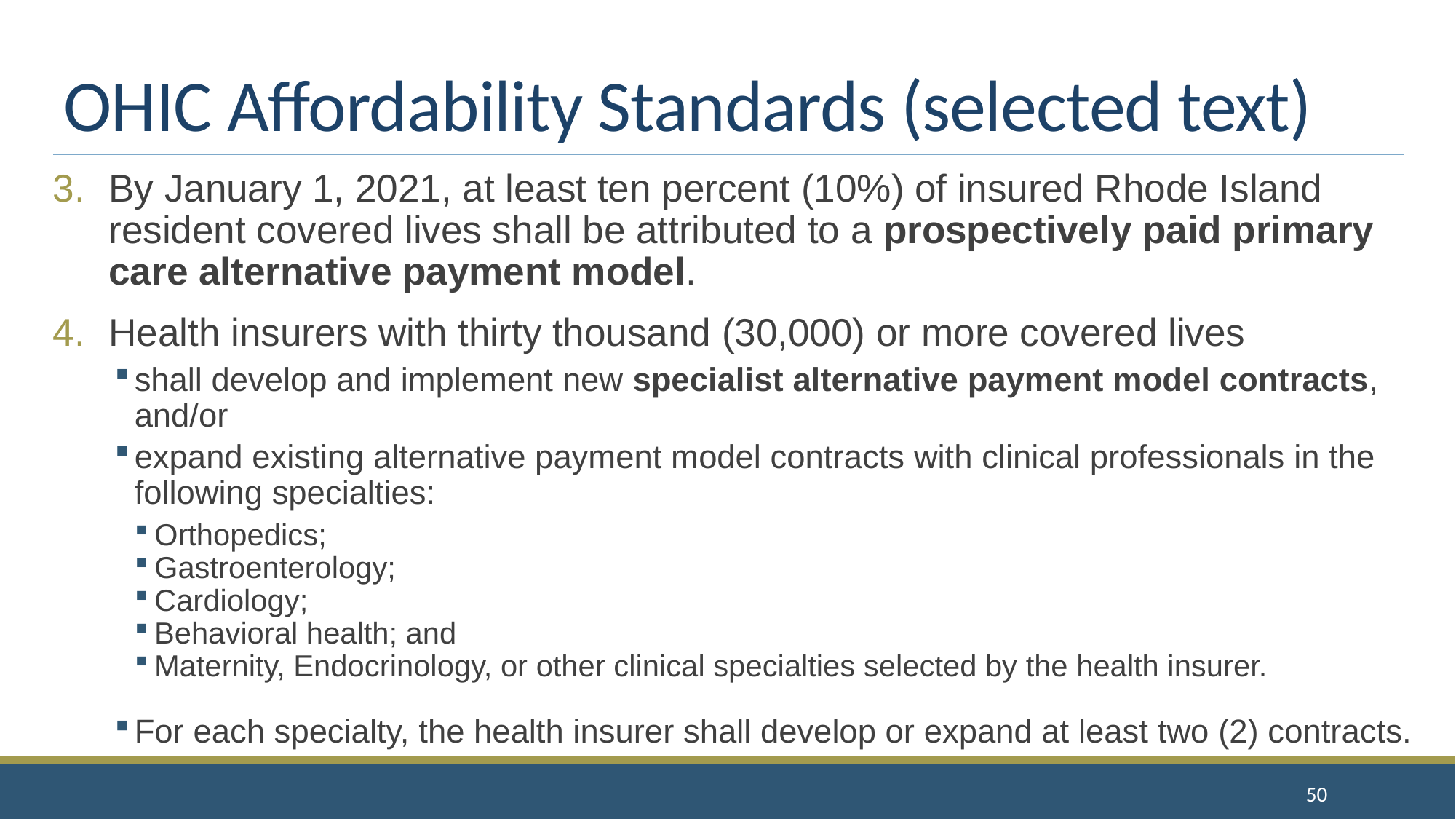

# OHIC Affordability Standards (selected text)
By January 1, 2021, at least ten percent (10%) of insured Rhode Island resident covered lives shall be attributed to a prospectively paid primary care alternative payment model.
Health insurers with thirty thousand (30,000) or more covered lives
shall develop and implement new specialist alternative payment model contracts, and/or
expand existing alternative payment model contracts with clinical professionals in the following specialties:

Orthopedics;
Gastroenterology;
Cardiology;
Behavioral health; and
Maternity, Endocrinology, or other clinical specialties selected by the health insurer.

For each specialty, the health insurer shall develop or expand at least two (2) contracts.
50